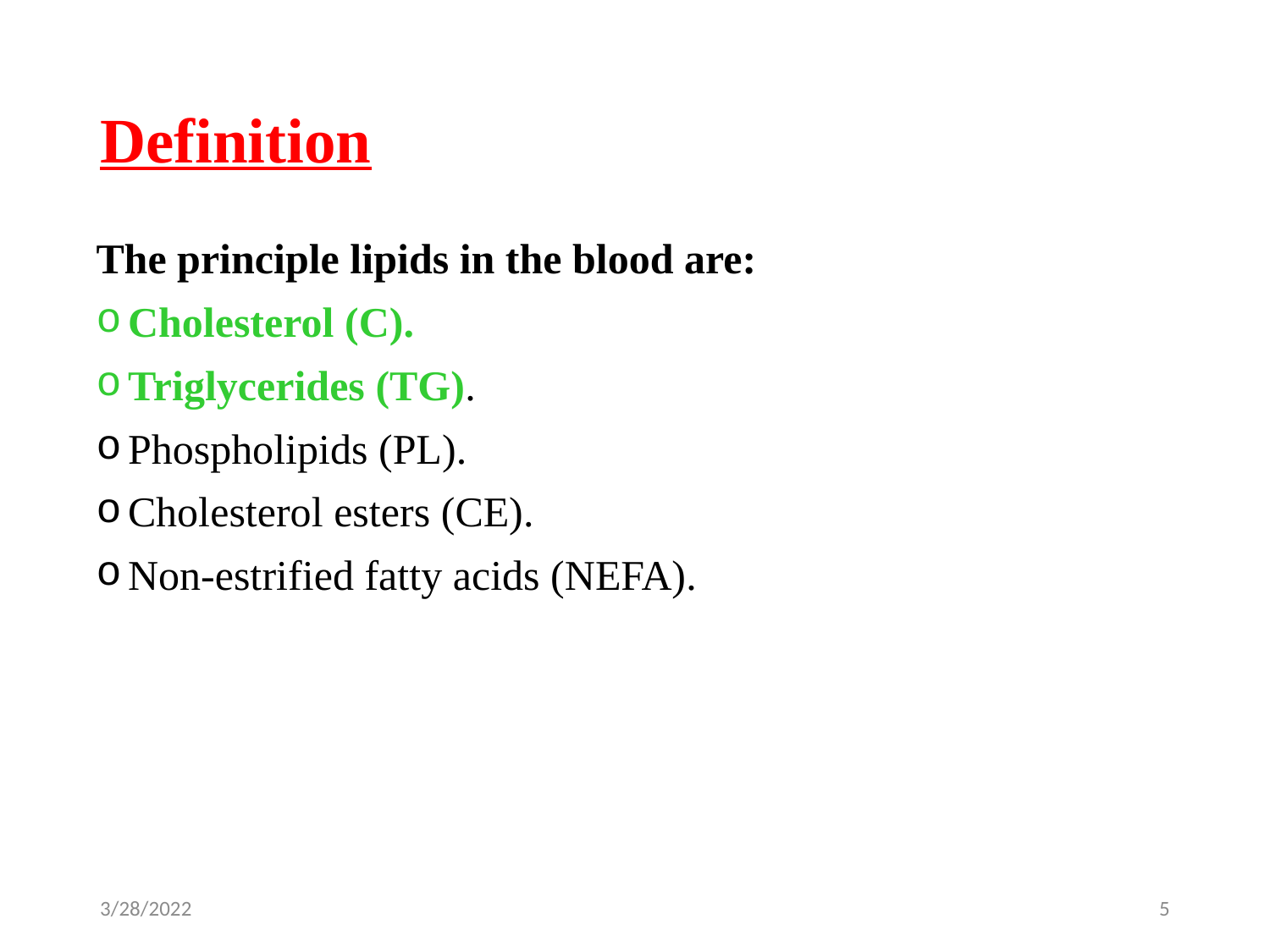

# Definition
The principle lipids in the blood are:
Cholesterol (C).
Triglycerides (TG).
Phospholipids (PL).
Cholesterol esters (CE).
Non-estrified fatty acids (NEFA).

3/28/2022
5